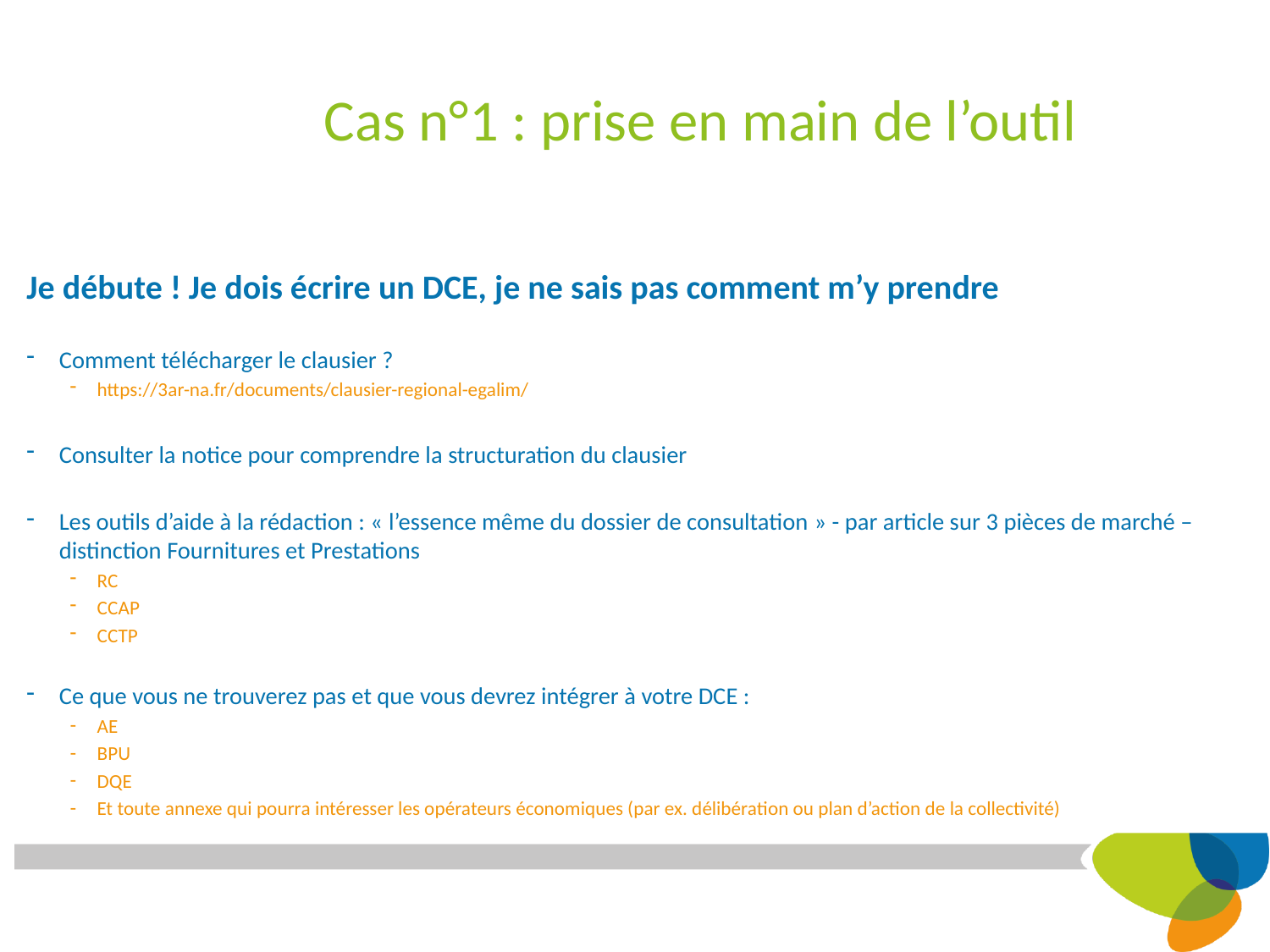

# Cas n°1 : prise en main de l’outil
Je débute ! Je dois écrire un DCE, je ne sais pas comment m’y prendre

Comment télécharger le clausier ?
https://3ar-na.fr/documents/clausier-regional-egalim/

Consulter la notice pour comprendre la structuration du clausier

Les outils d’aide à la rédaction : « l’essence même du dossier de consultation » - par article sur 3 pièces de marché – distinction Fournitures et Prestations
RC
CCAP
CCTP

Ce que vous ne trouverez pas et que vous devrez intégrer à votre DCE :
AE
BPU
DQE
Et toute annexe qui pourra intéresser les opérateurs économiques (par ex. délibération ou plan d’action de la collectivité)